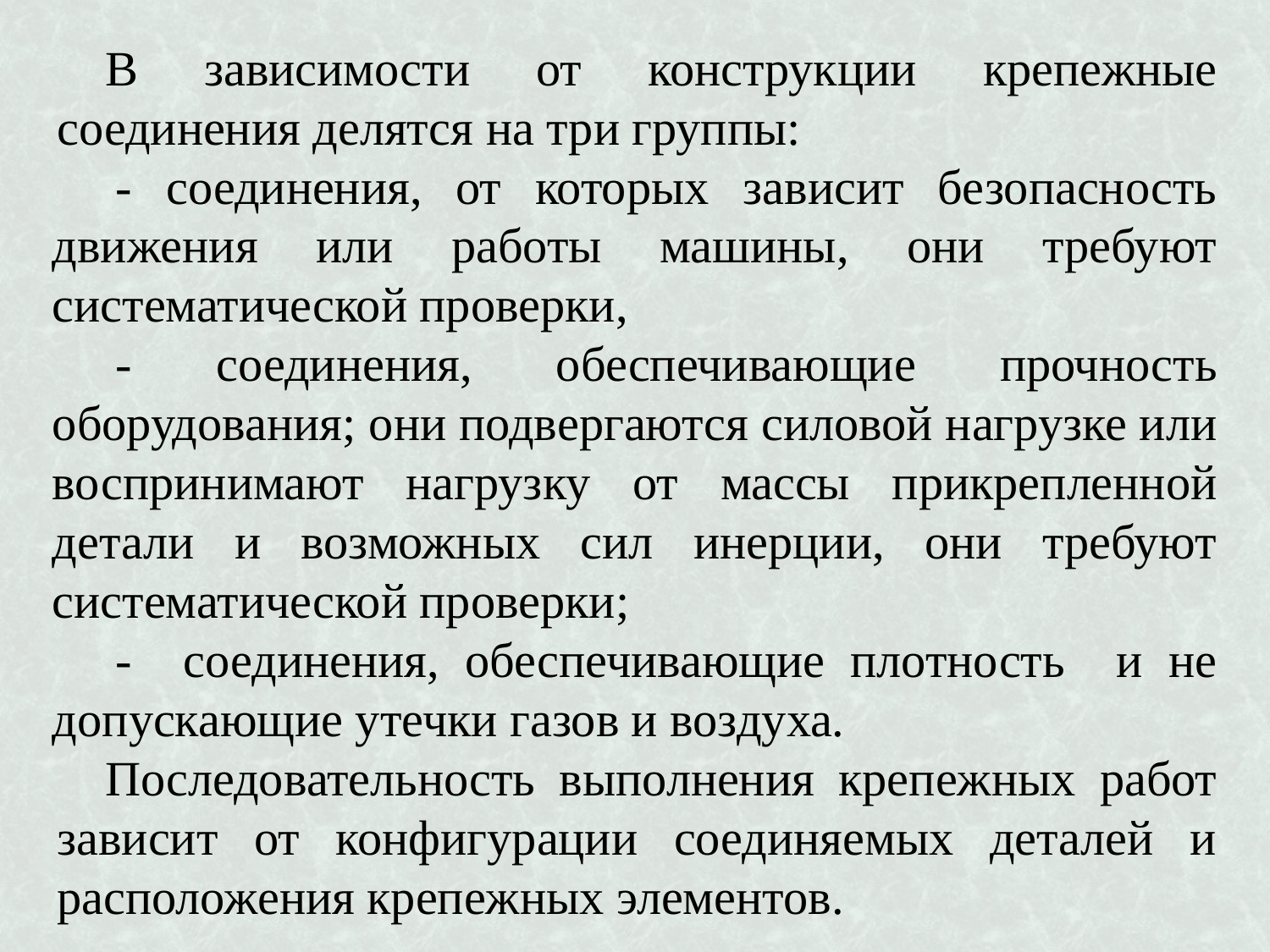

В зависимости от конструкции крепежные соединения делятся на три группы:
- соединения, от которых зависит безопасность движения или работы машины, они требуют систематической проверки,
- соединения, обеспечивающие прочность оборудования; они подвергаются силовой нагрузке или воспринимают нагрузку от массы прикрепленной детали и возможных сил инерции, они требуют систематической проверки;
-  соединения, обеспечивающие плотность  и не допускающие утечки газов и воздуха.
Последовательность выполнения крепежных работ зависит от конфигурации соединяемых деталей и расположения крепежных элементов.